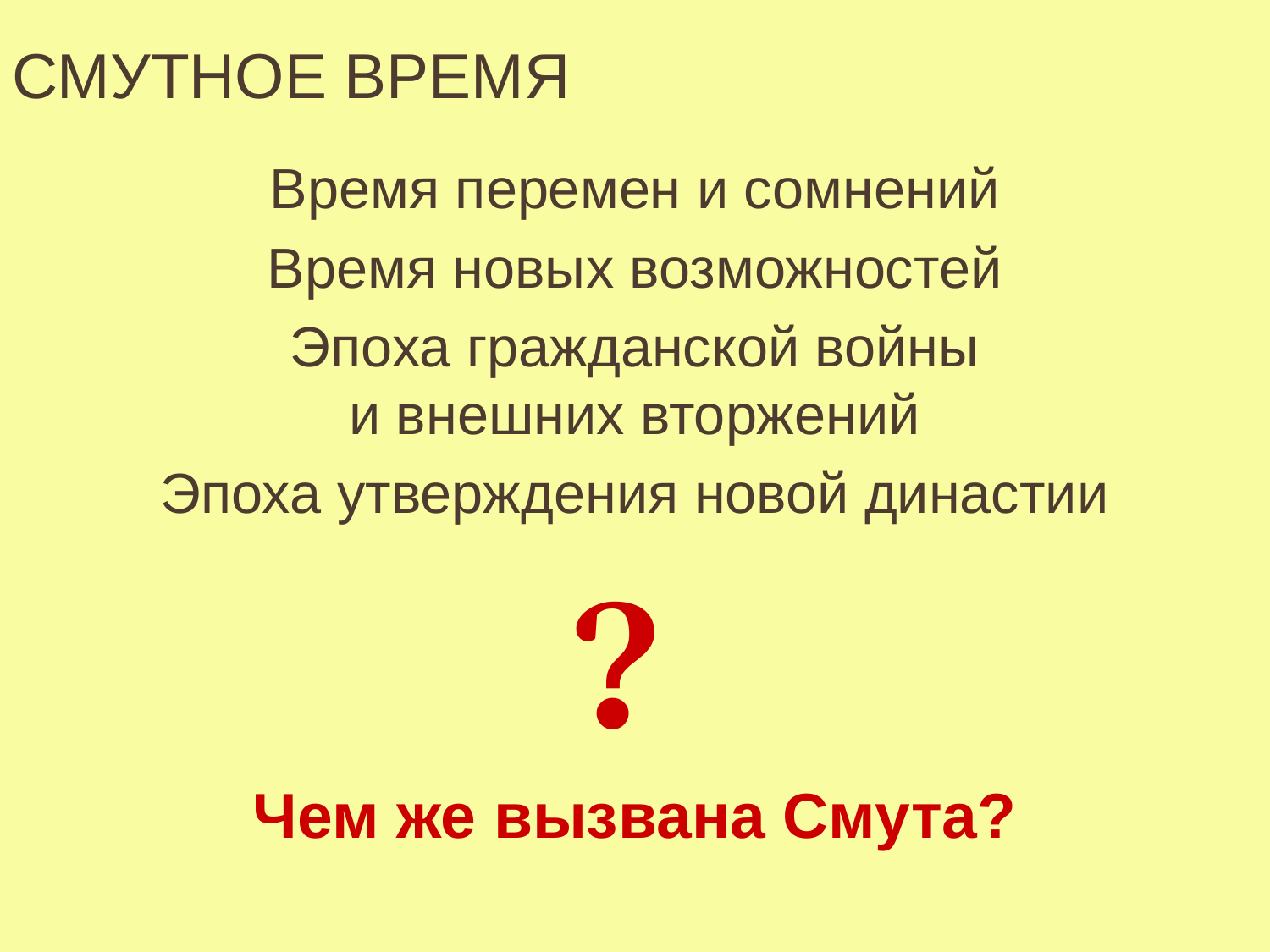

# Смутное время
Время перемен и сомнений
Время новых возможностей
Эпоха гражданской войны
и внешних вторжений
Эпоха утверждения новой династии
?
Чем же вызвана Смута?